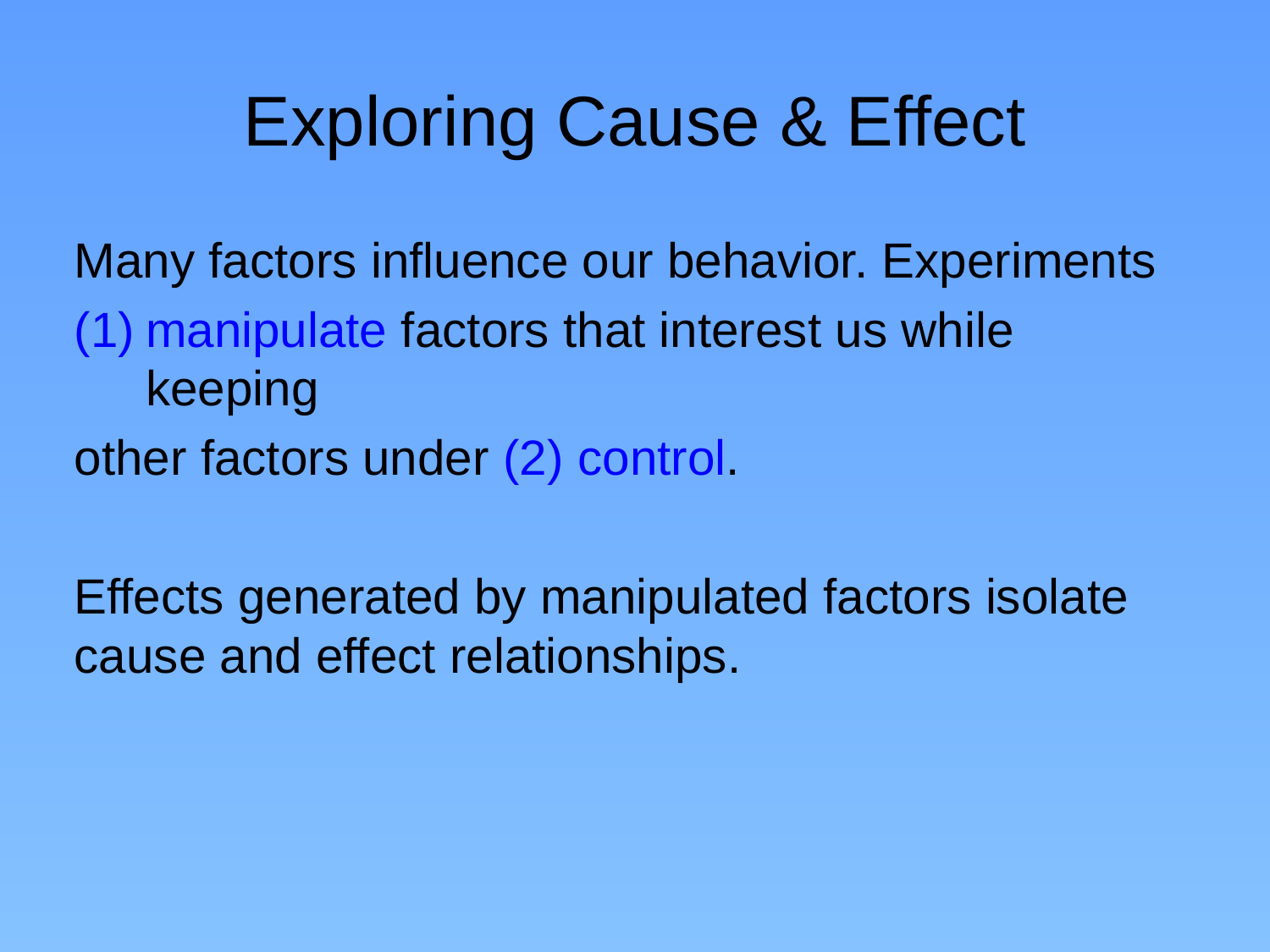

# Exploring Cause & Effect
Many factors influence our behavior. Experiments
manipulate factors that interest us while keeping
other factors under (2) control.

Effects generated by manipulated factors isolate cause and effect relationships.